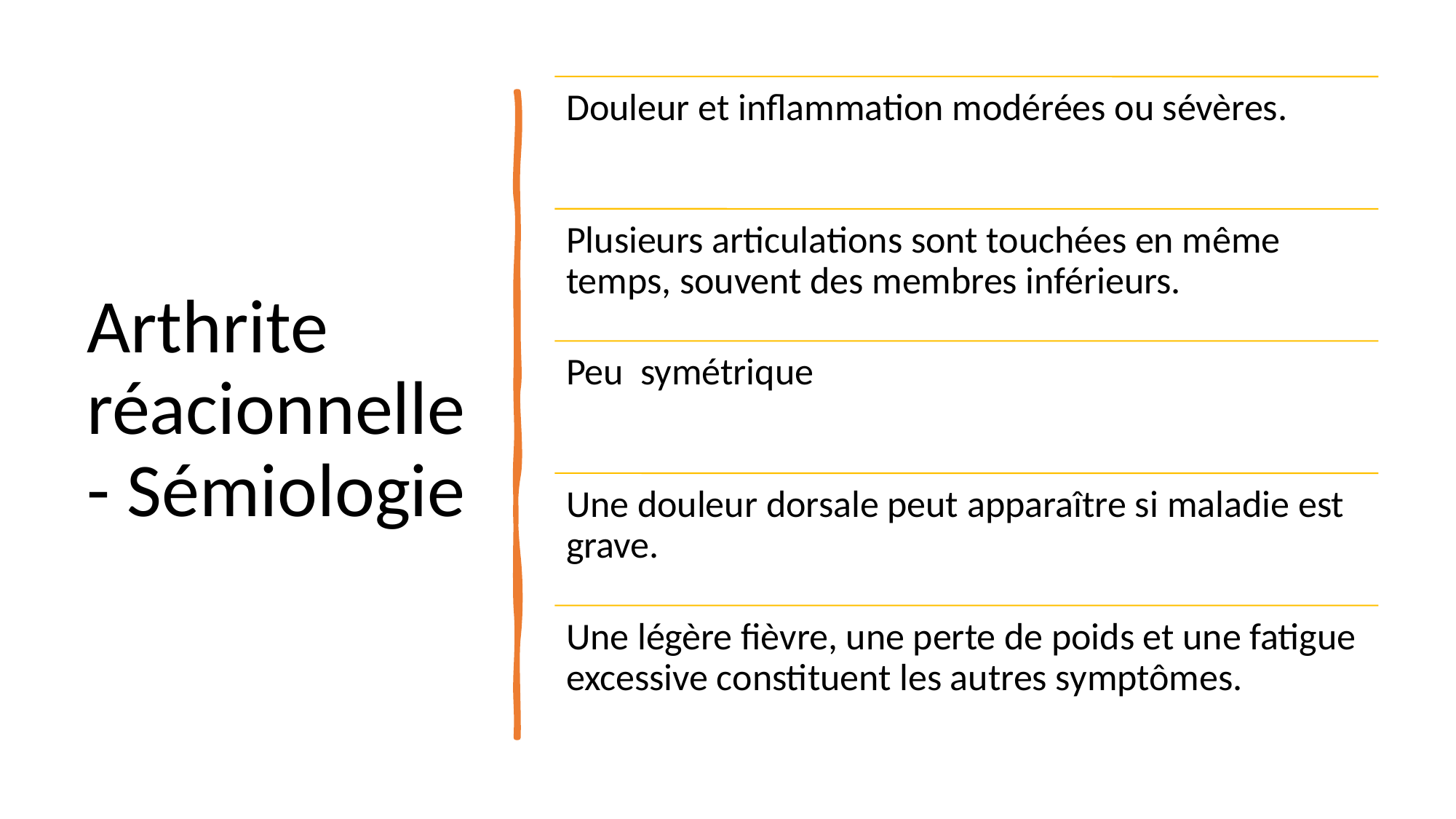

Douleur et inflammation modérées ou sévères.
Plusieurs articulations sont touchées en même temps, souvent des membres inférieurs.
Peu  symétrique
Une douleur dorsale peut apparaître si maladie est grave.
Une légère fièvre, une perte de poids et une fatigue excessive constituent les autres symptômes.
# Arthrite réacionnelle - Sémiologie